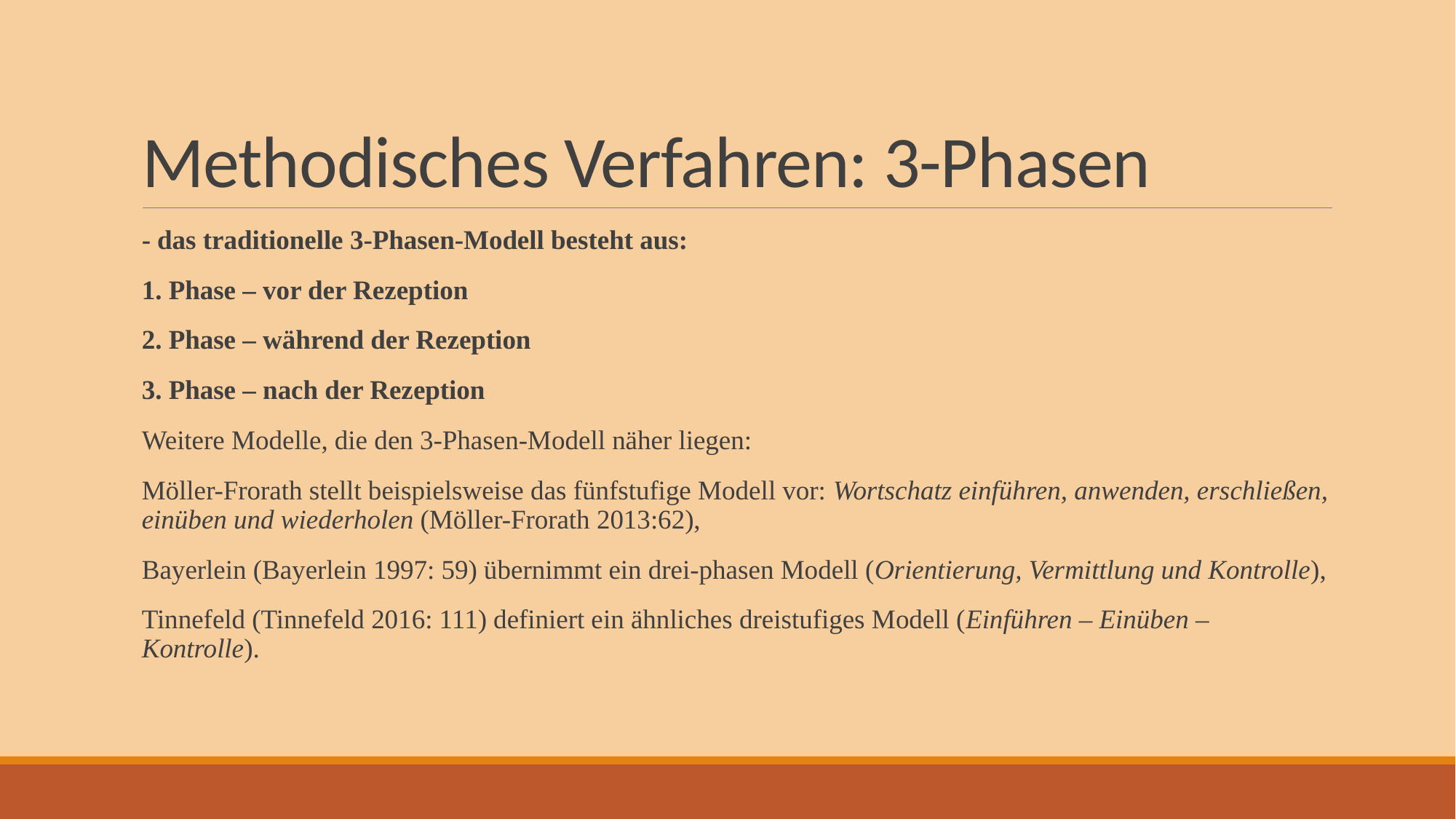

# Methodisches Verfahren: 3-Phasen
- das traditionelle 3-Phasen-Modell besteht aus:
1. Phase – vor der Rezeption
2. Phase – während der Rezeption
3. Phase – nach der Rezeption
Weitere Modelle, die den 3-Phasen-Modell näher liegen:
Möller-Frorath stellt beispielsweise das fünfstufige Modell vor: Wortschatz einführen, anwenden, erschließen, einüben und wiederholen (Möller-Frorath 2013:62),
Bayerlein (Bayerlein 1997: 59) übernimmt ein drei-phasen Modell (Orientierung, Vermittlung und Kontrolle),
Tinnefeld (Tinnefeld 2016: 111) definiert ein ähnliches dreistufiges Modell (Einführen – Einüben – Kontrolle).